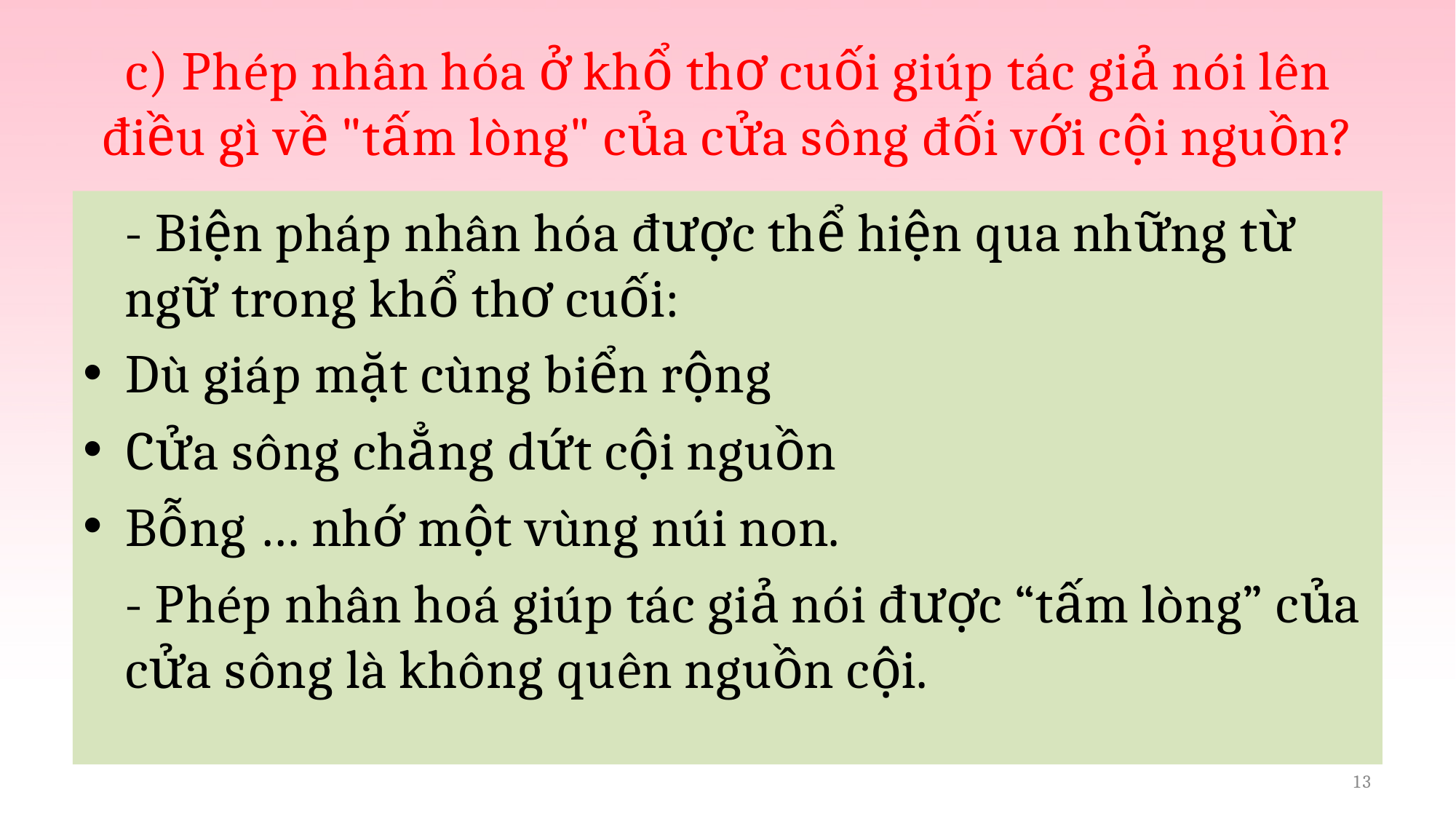

# c) Phép nhân hóa ở khổ thơ cuối giúp tác giả nói lên điều gì về "tấm lòng" của cửa sông đối với cội nguồn?
	- Biện pháp nhân hóa được thể hiện qua những từ ngữ trong khổ thơ cuối:
Dù giáp mặt cùng biển rộng
Cửa sông chẳng dứt cội nguồn
Bỗng … nhớ một vùng núi non.
	- Phép nhân hoá giúp tác giả nói được “tấm lòng” của cửa sông là không quên nguồn cội.
13